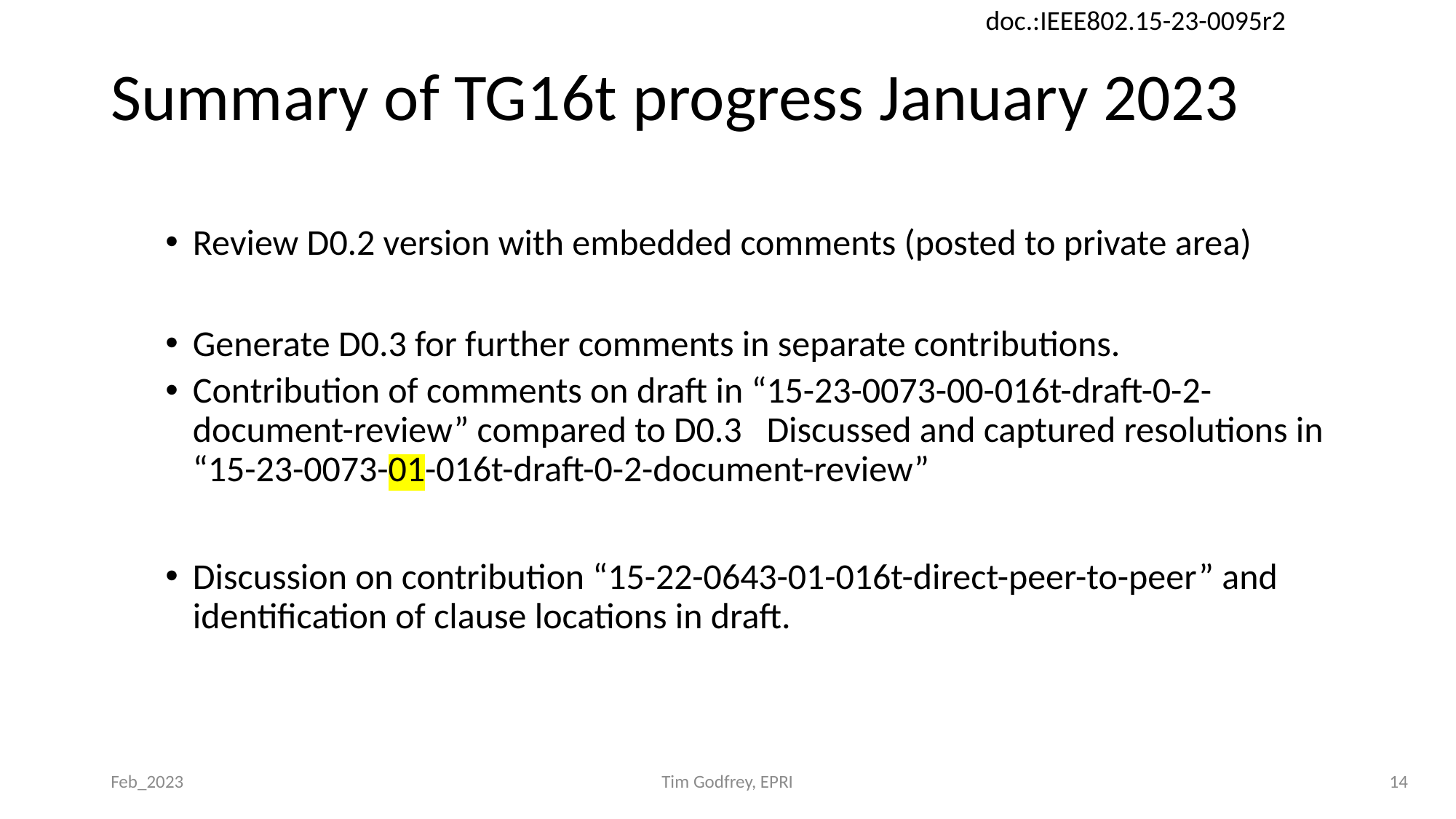

# Summary of TG16t progress January 2023
Review D0.2 version with embedded comments (posted to private area)

Generate D0.3 for further comments in separate contributions.
Contribution of comments on draft in “15-23-0073-00-016t-draft-0-2-document-review” compared to D0.3   Discussed and captured resolutions in “15-23-0073-01-016t-draft-0-2-document-review”

Discussion on contribution “15-22-0643-01-016t-direct-peer-to-peer” and identification of clause locations in draft.

Feb_2023
Tim Godfrey, EPRI
14